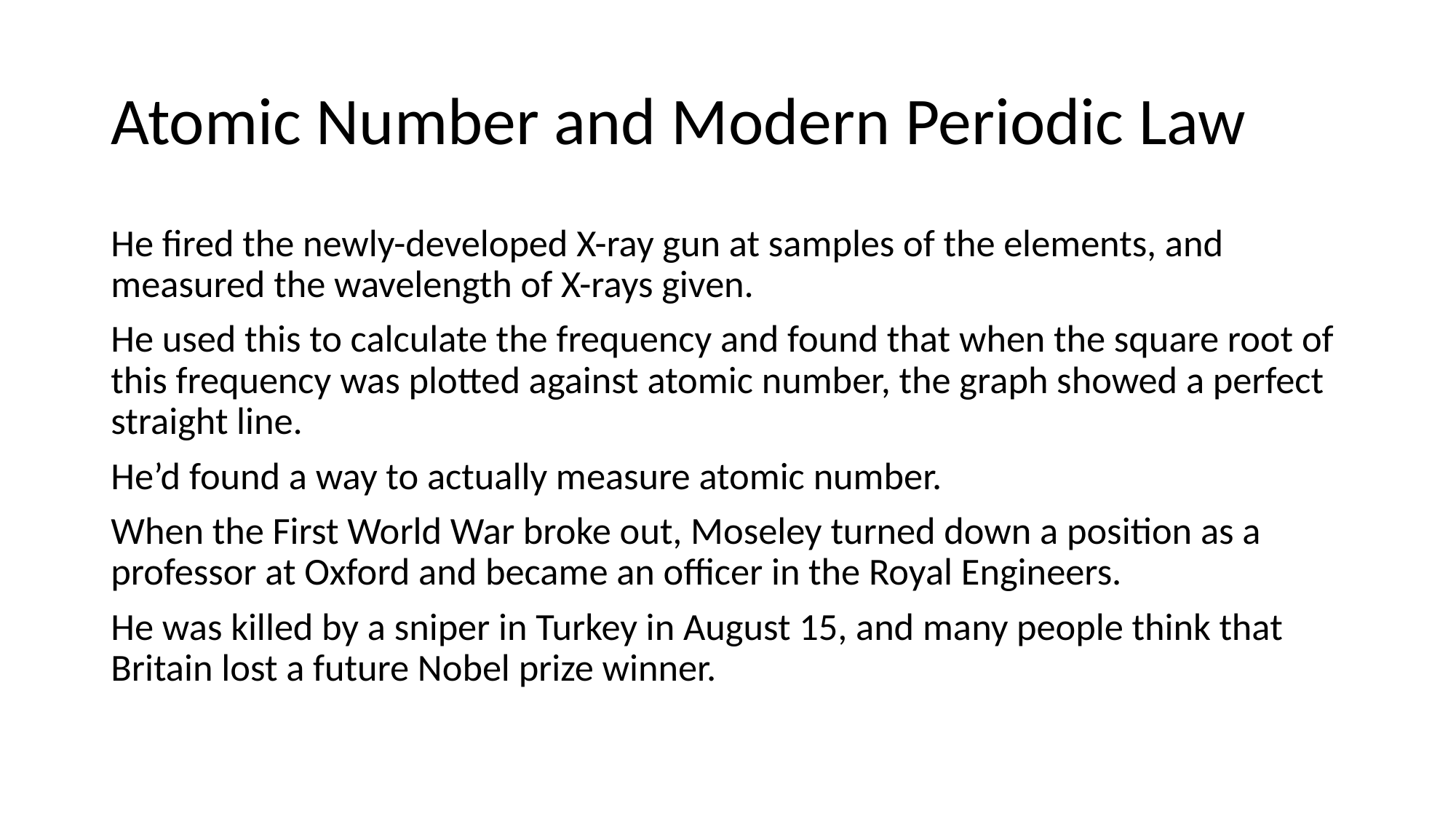

# Atomic Number and Modern Periodic Law
He fired the newly-developed X-ray gun at samples of the elements, and measured the wavelength of X-rays given.
He used this to calculate the frequency and found that when the square root of this frequency was plotted against atomic number, the graph showed a perfect straight line.
He’d found a way to actually measure atomic number.
When the First World War broke out, Moseley turned down a position as a professor at Oxford and became an officer in the Royal Engineers.
He was killed by a sniper in Turkey in August 15, and many people think that Britain lost a future Nobel prize winner.